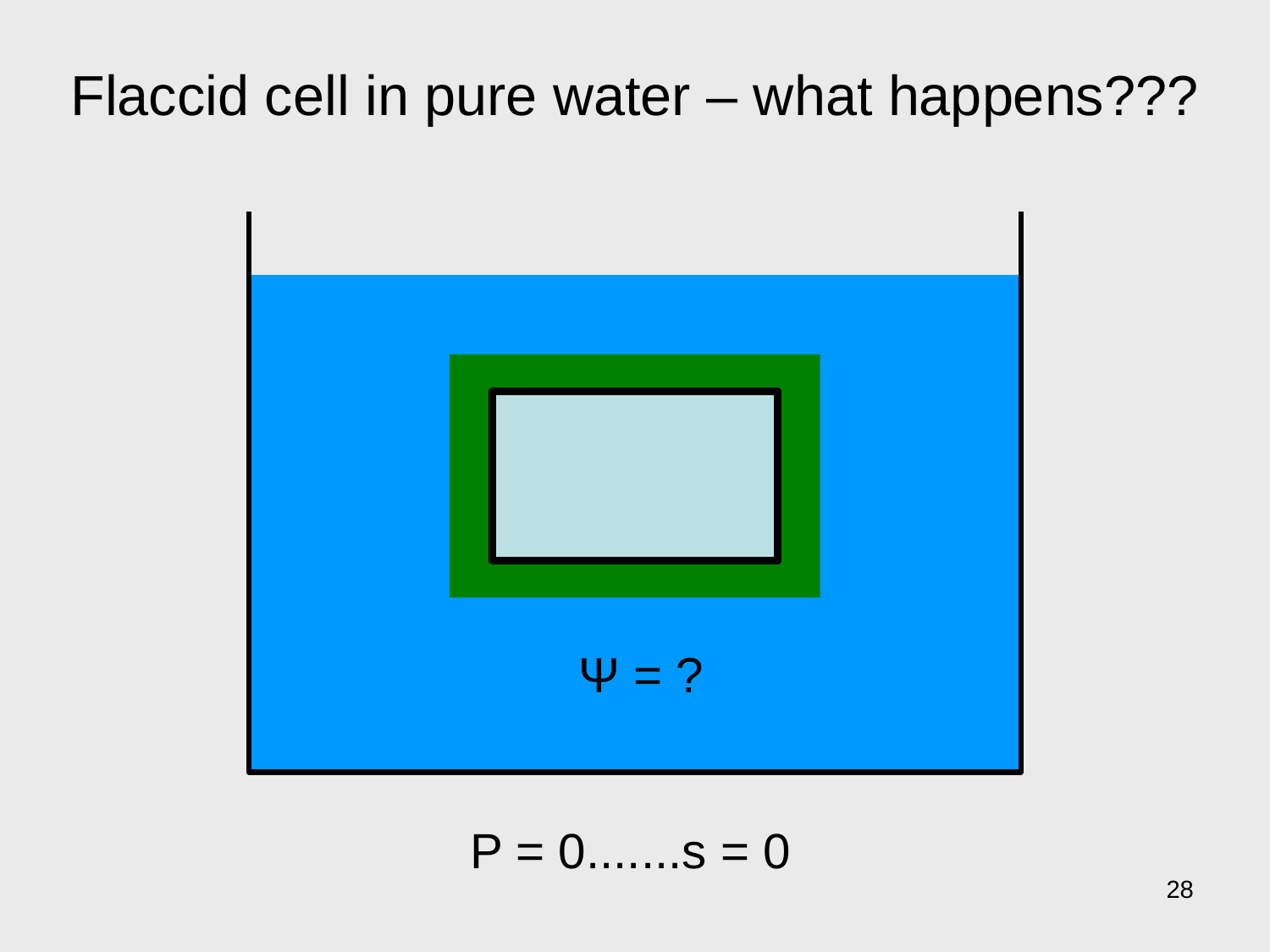

Flaccid cell in pure water – what happens???

Ψ = ?
P = 0.......s = 0
28